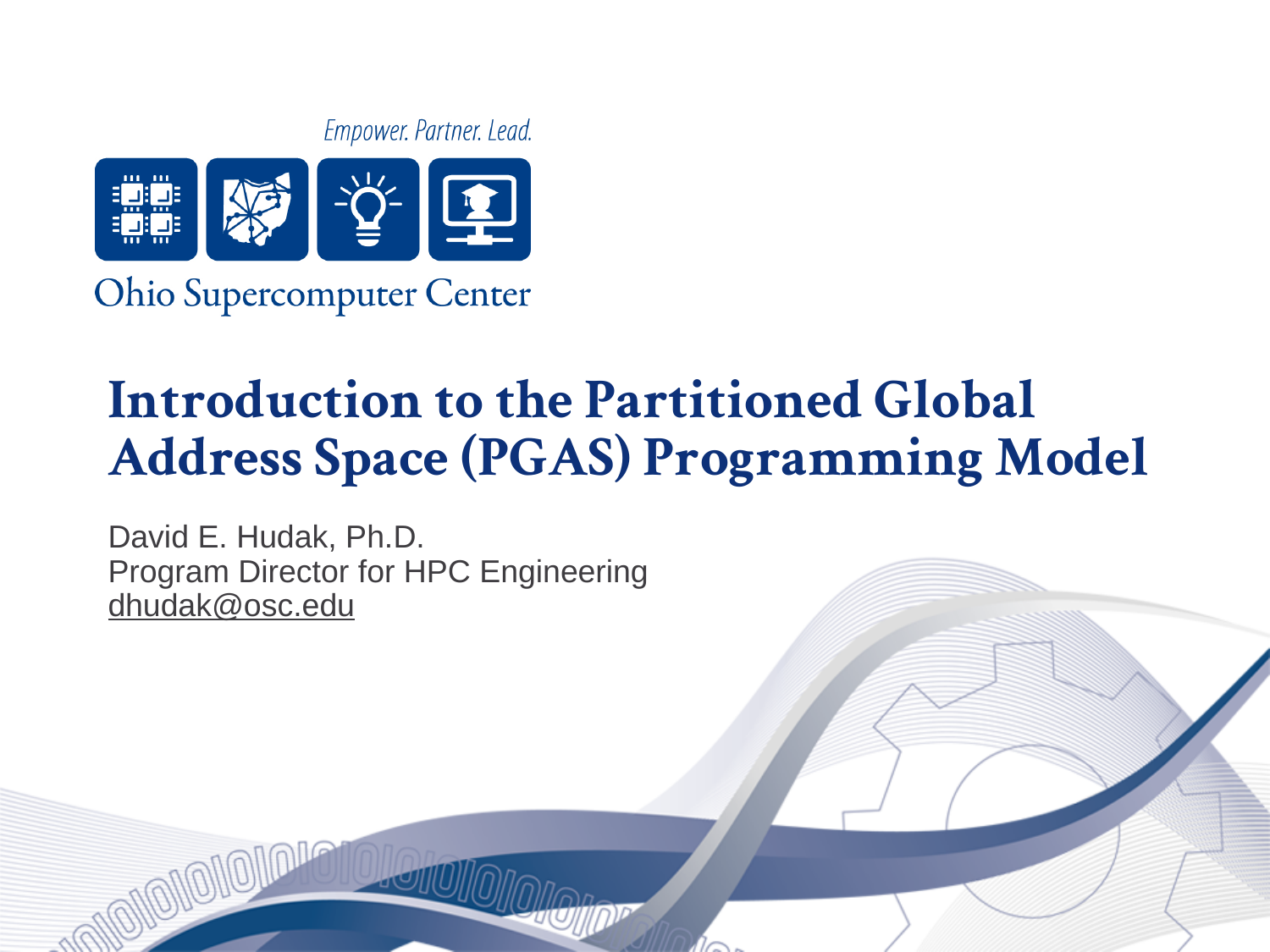

# Introduction to the Partitioned Global Address Space (PGAS) Programming Model
David E. Hudak, Ph.D.
Program Director for HPC Engineering
dhudak@osc.edu